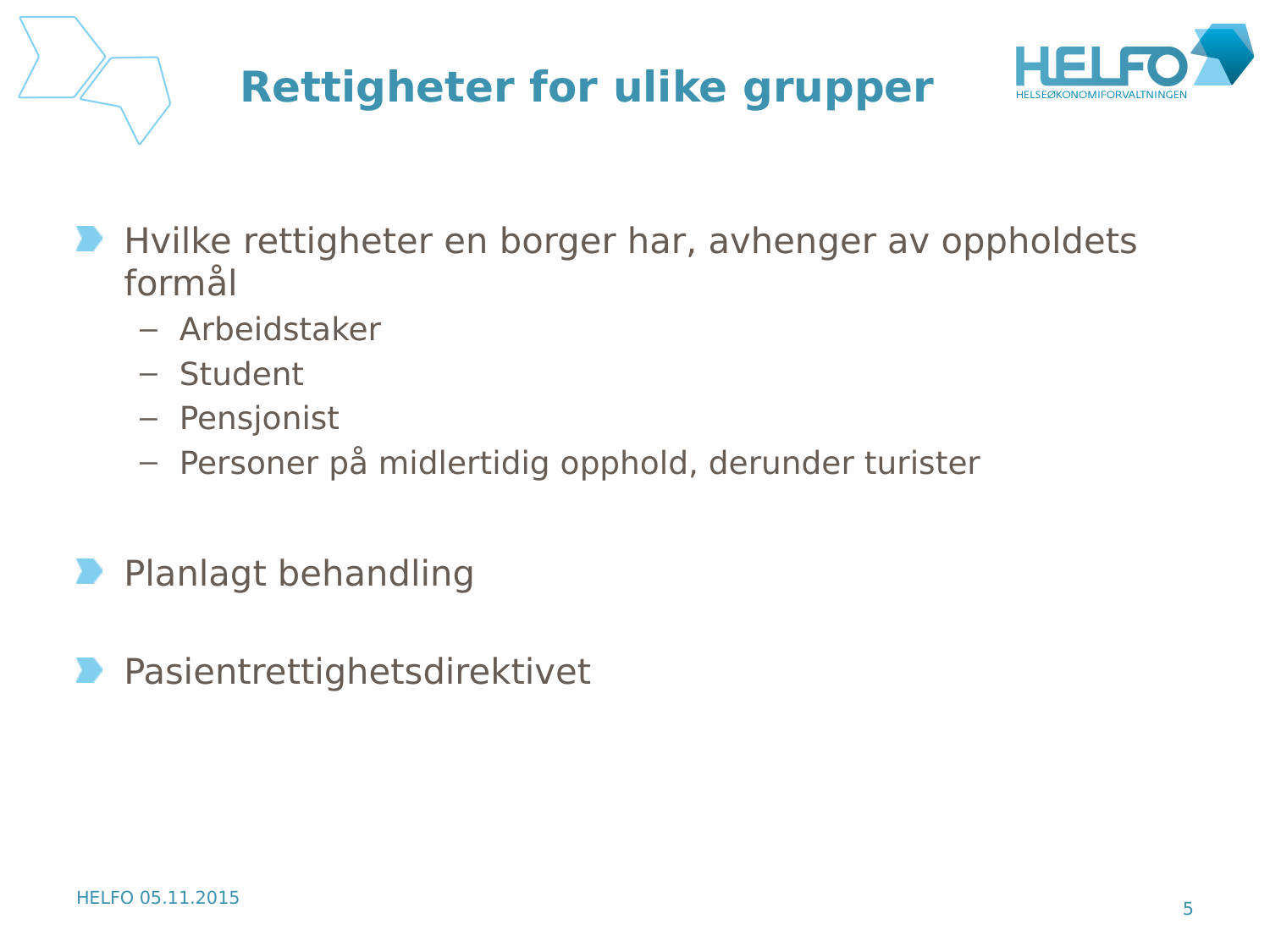

# Rettigheter for ulike grupper
Hvilke rettigheter en borger har, avhenger av oppholdets formål
Arbeidstaker
Student
Pensjonist
Personer på midlertidig opphold, derunder turister

Planlagt behandling

Pasientrettighetsdirektivet
HELFO 05.11.2015

5